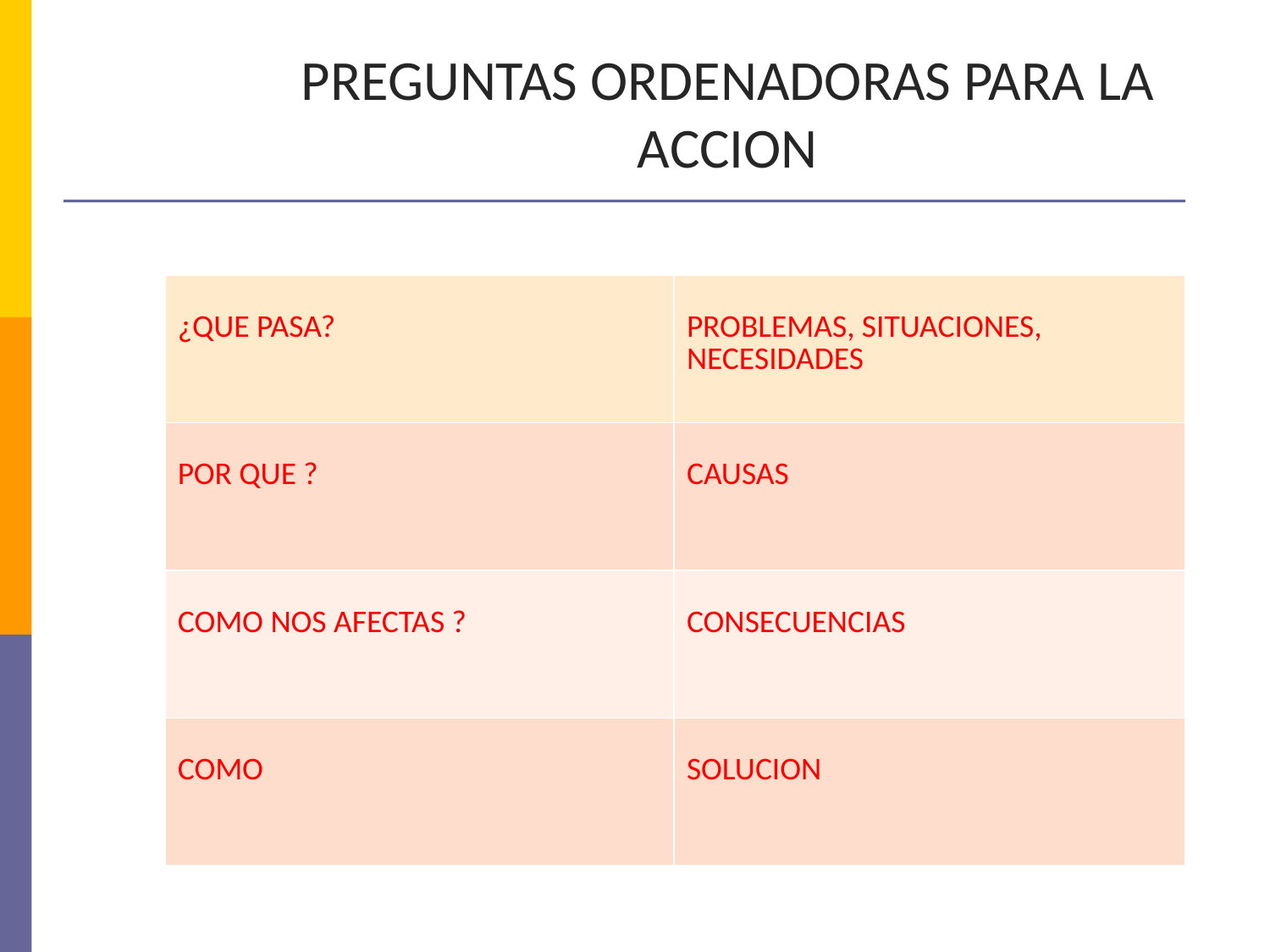

# PREGUNTAS ORDENADORAS PARA LA ACCION
| ¿QUE PASA? | PROBLEMAS, SITUACIONES, NECESIDADES |
| --- | --- |
| POR QUE ? | CAUSAS |
| COMO NOS AFECTAS ? | CONSECUENCIAS |
| COMO | SOLUCION |